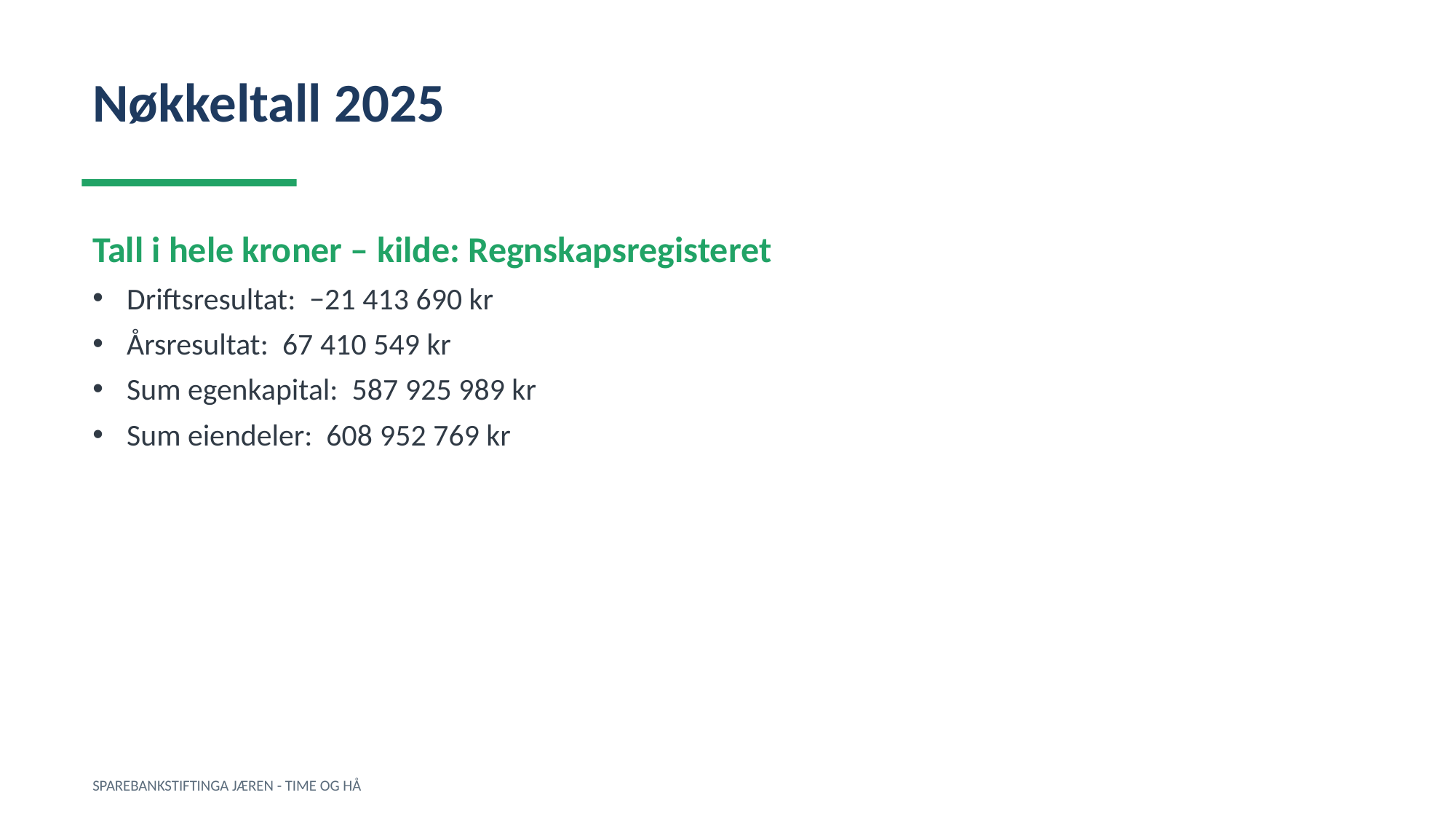

Nøkkeltall 2025

Tall i hele kroner – kilde: Regnskapsregisteret
Driftsresultat:  −21 413 690 kr
Årsresultat:  67 410 549 kr
Sum egenkapital:  587 925 989 kr
Sum eiendeler:  608 952 769 kr
SPAREBANKSTIFTINGA JÆREN - TIME OG HÅ